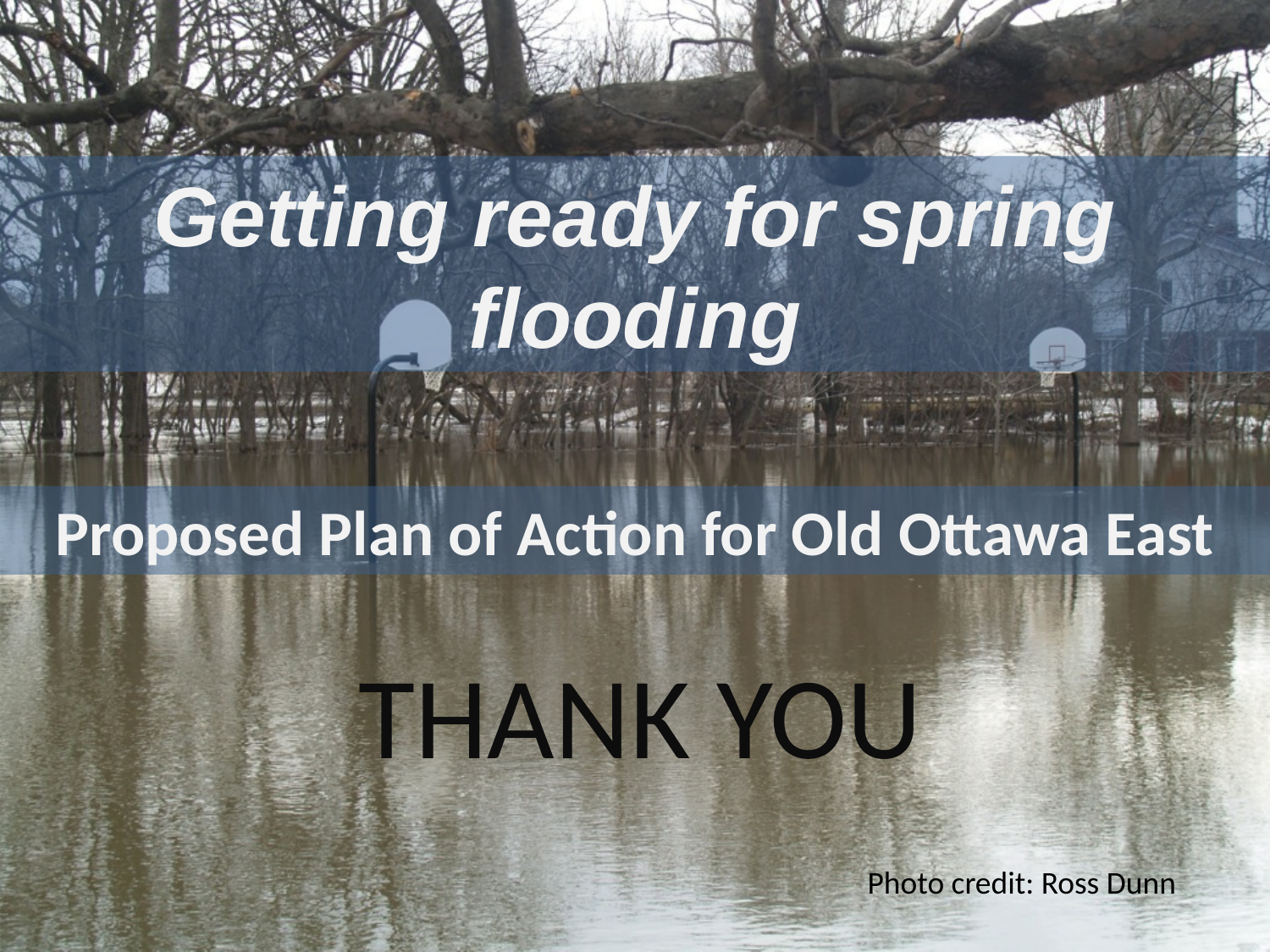

# !
Getting ready for spring flooding
Proposed Plan of Action for Old Ottawa East
THANK YOU
Photo credit: Ross Dunn